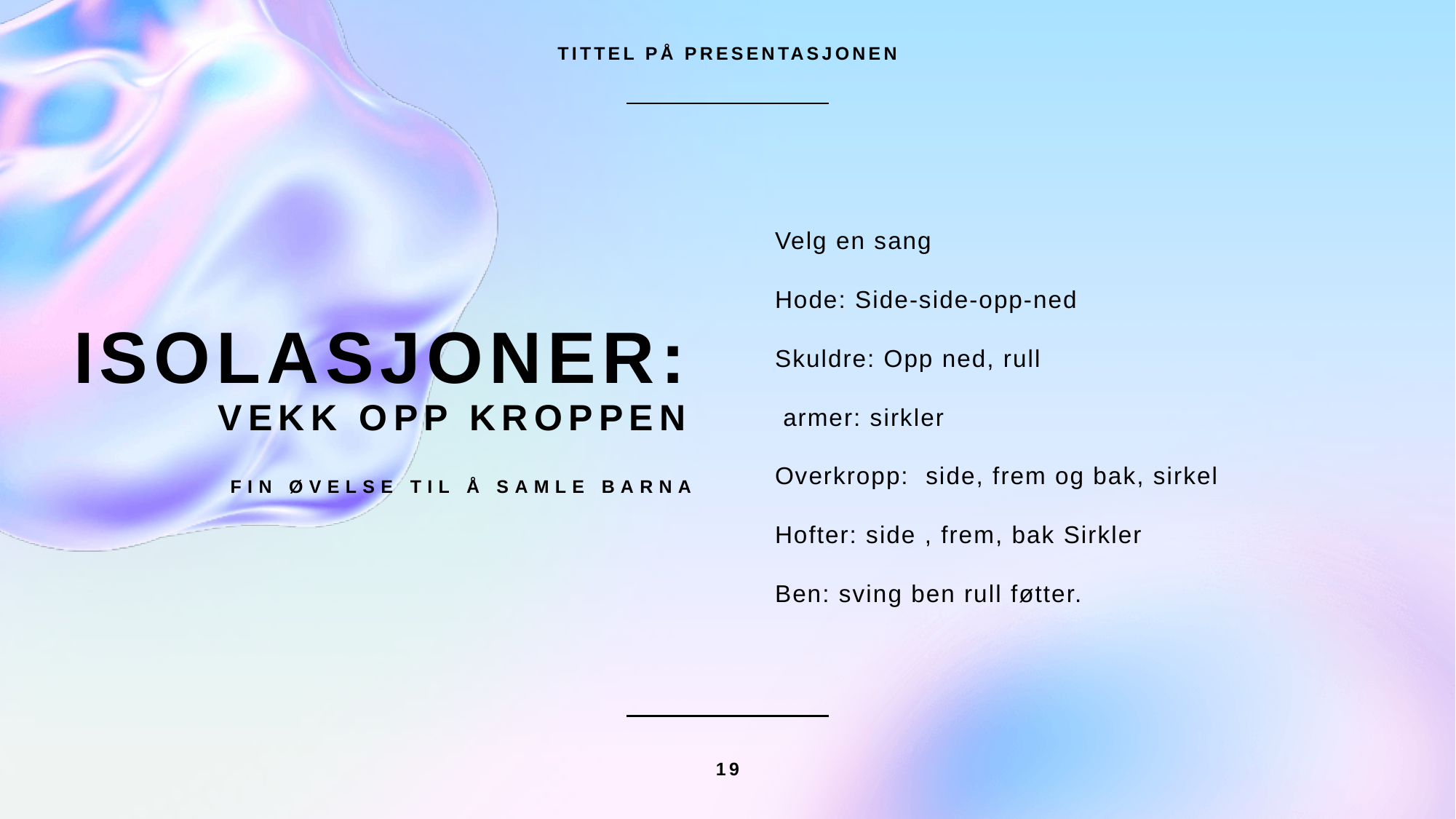

TITTEL PÅ PRESENTASJONEN
Velg en sang
Hode: Side-side-opp-ned
Skuldre: Opp ned, rull
 armer: sirkler
Overkropp:  side, frem og bak, sirkel
Hofter: side , frem, bak Sirkler
Ben: sving ben rull føtter.
# Isolasjoner: Vekk opp kroppen Fin øvelse til å samle barna
19